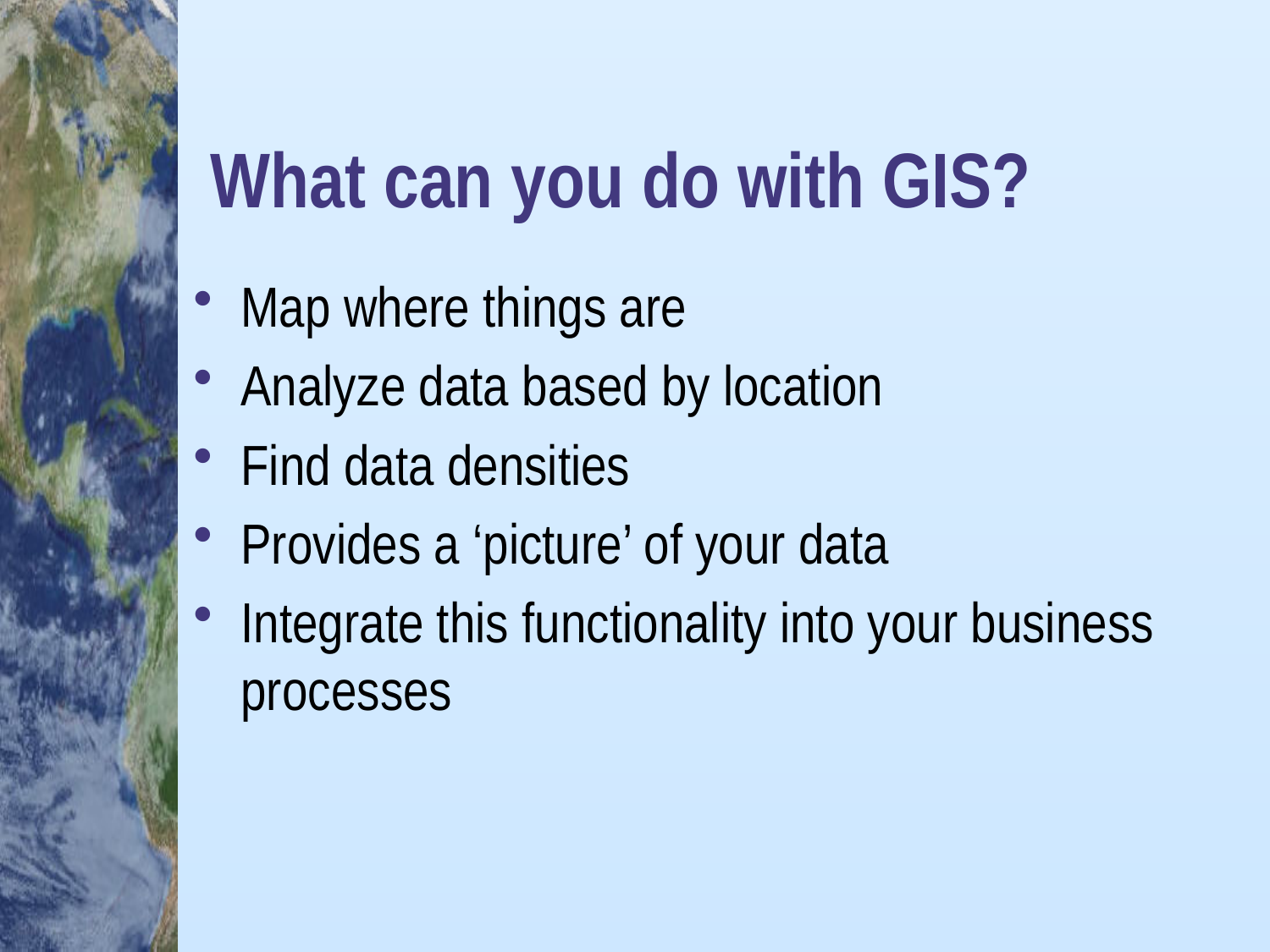

# What can you do with GIS?
Map where things are
Analyze data based by location
Find data densities
Provides a ‘picture’ of your data
Integrate this functionality into your business processes